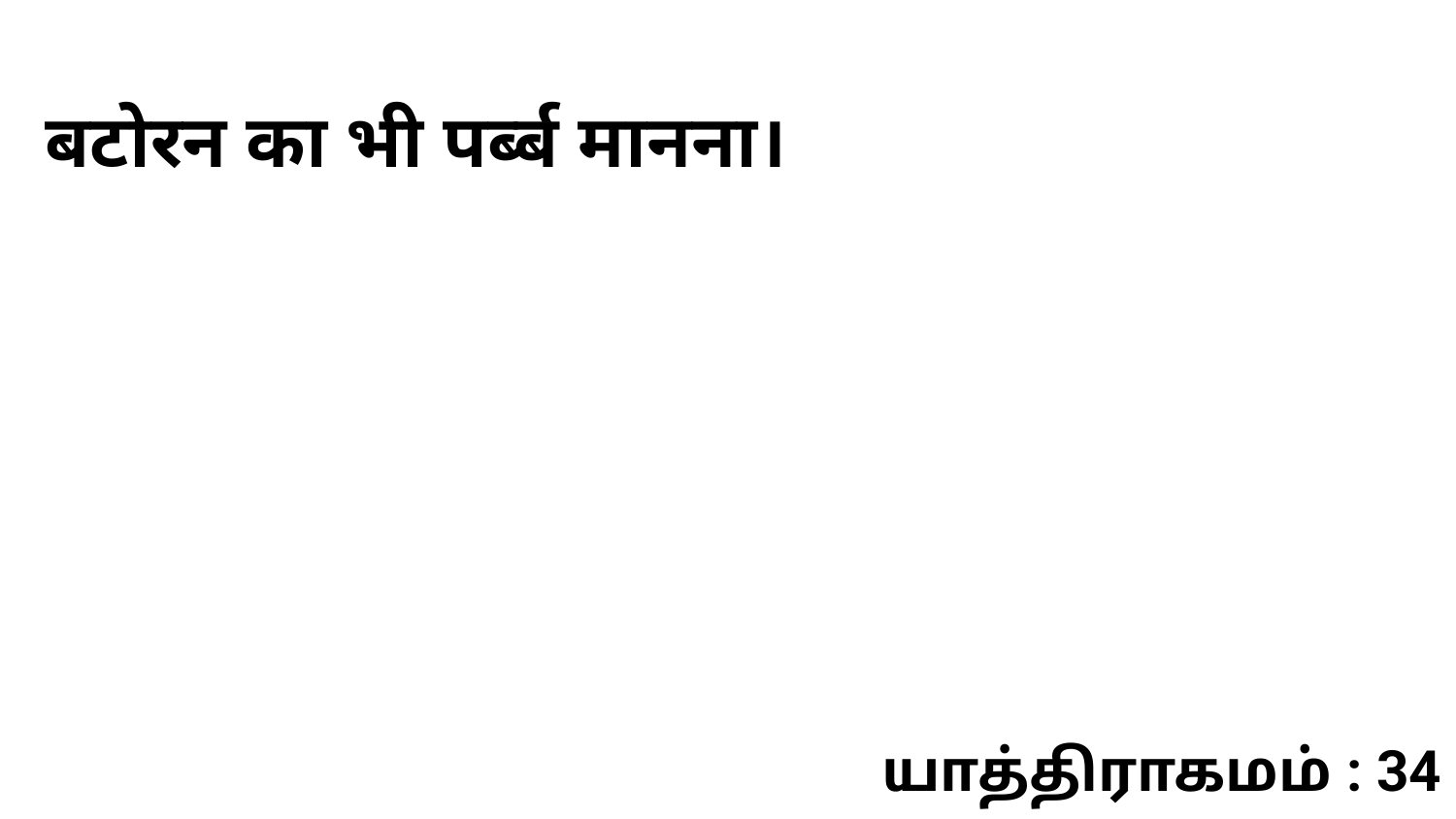

बटोरन का भी पर्ब्ब मानना।
யாத்திராகமம் : 34